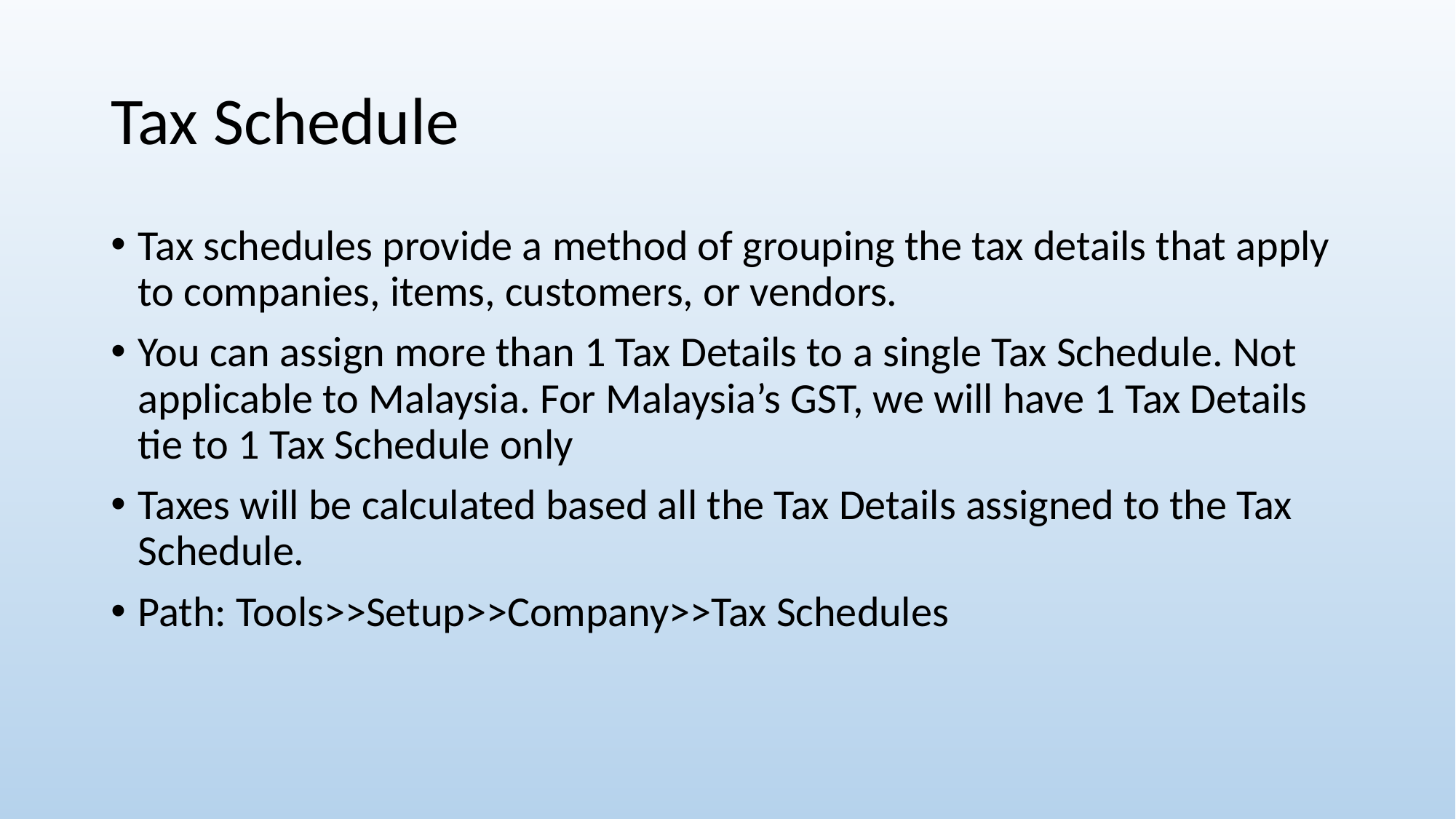

# Tax Schedule
Tax schedules provide a method of grouping the tax details that apply to companies, items, customers, or vendors.
You can assign more than 1 Tax Details to a single Tax Schedule. Not applicable to Malaysia. For Malaysia’s GST, we will have 1 Tax Details tie to 1 Tax Schedule only
Taxes will be calculated based all the Tax Details assigned to the Tax Schedule.
Path: Tools>>Setup>>Company>>Tax Schedules